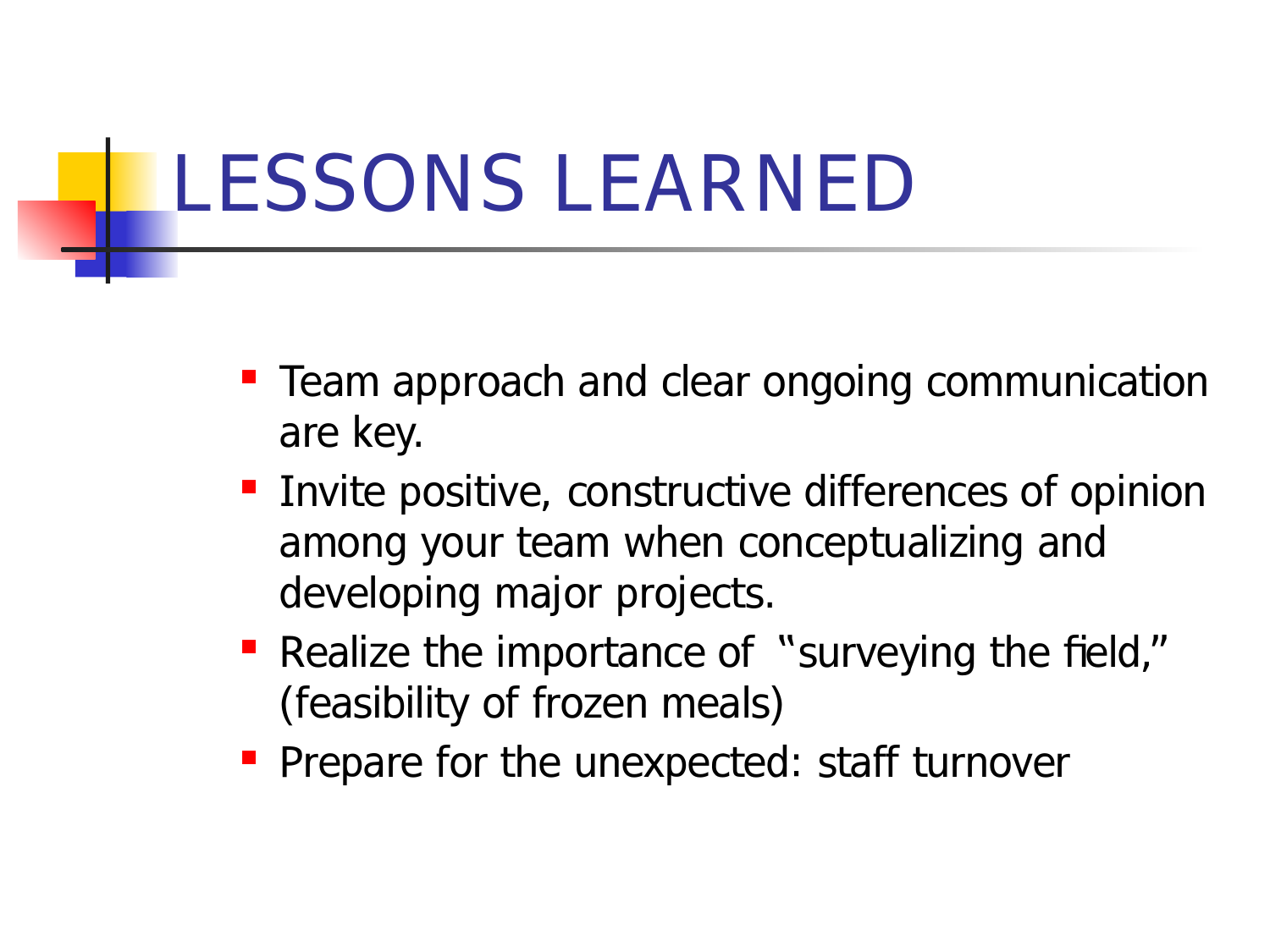

# LESSONS LEARNED

Team approach and clear ongoing communication are key.
Invite positive, constructive differences of opinion among your team when conceptualizing and developing major projects.
Realize the importance of  “surveying the field,” (feasibility of frozen meals)
Prepare for the unexpected: staff turnover